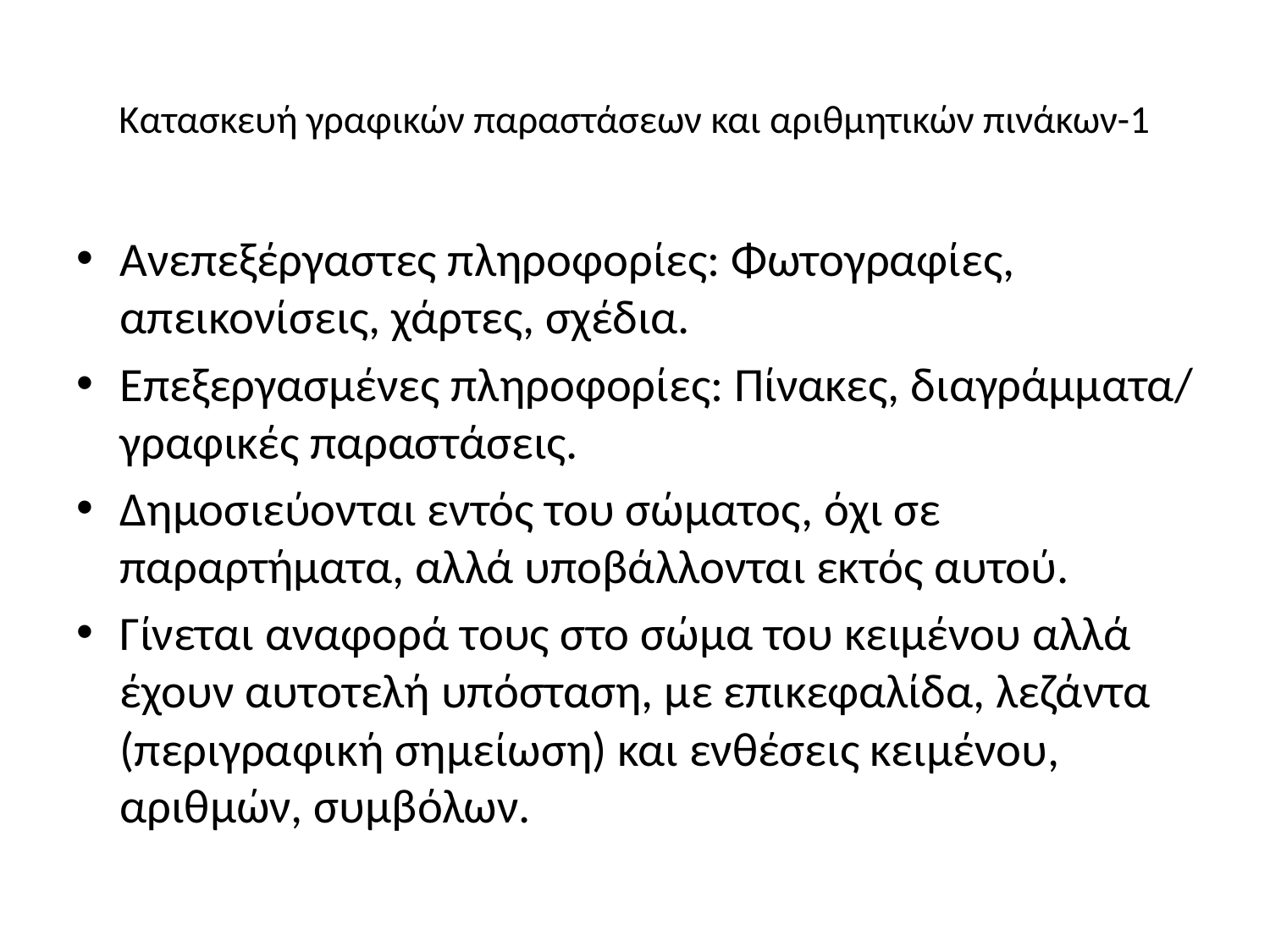

# Κατασκευή γραφικών παραστάσεων και αριθμητικών πινάκων-1
Ανεπεξέργαστες πληροφορίες: Φωτογραφίες, απεικονίσεις, χάρτες, σχέδια.
Επεξεργασμένες πληροφορίες: Πίνακες, διαγράμματα/ γραφικές παραστάσεις.
Δημοσιεύονται εντός του σώματος, όχι σε παραρτήματα, αλλά υποβάλλονται εκτός αυτού.
Γίνεται αναφορά τους στο σώμα του κειμένου αλλά έχουν αυτοτελή υπόσταση, με επικεφαλίδα, λεζάντα (περιγραφική σημείωση) και ενθέσεις κειμένου, αριθμών, συμβόλων.